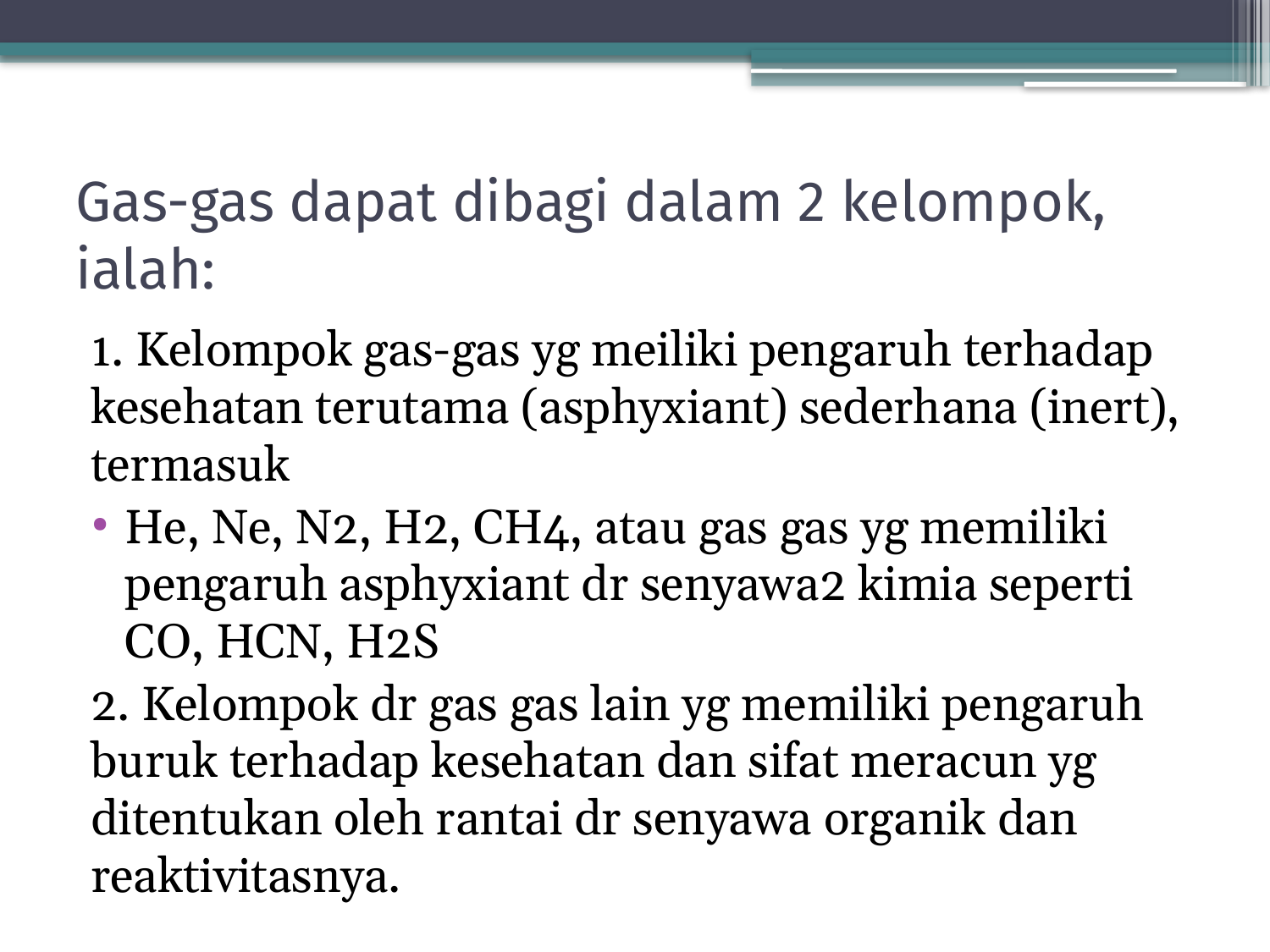

# Gas-gas dapat dibagi dalam 2 kelompok, ialah:
1. Kelompok gas-gas yg meiliki pengaruh terhadap kesehatan terutama (asphyxiant) sederhana (inert), termasuk
He, Ne, N2, H2, CH4, atau gas gas yg memiliki pengaruh asphyxiant dr senyawa2 kimia seperti CO, HCN, H2S
2. Kelompok dr gas gas lain yg memiliki pengaruh buruk terhadap kesehatan dan sifat meracun yg ditentukan oleh rantai dr senyawa organik dan reaktivitasnya.